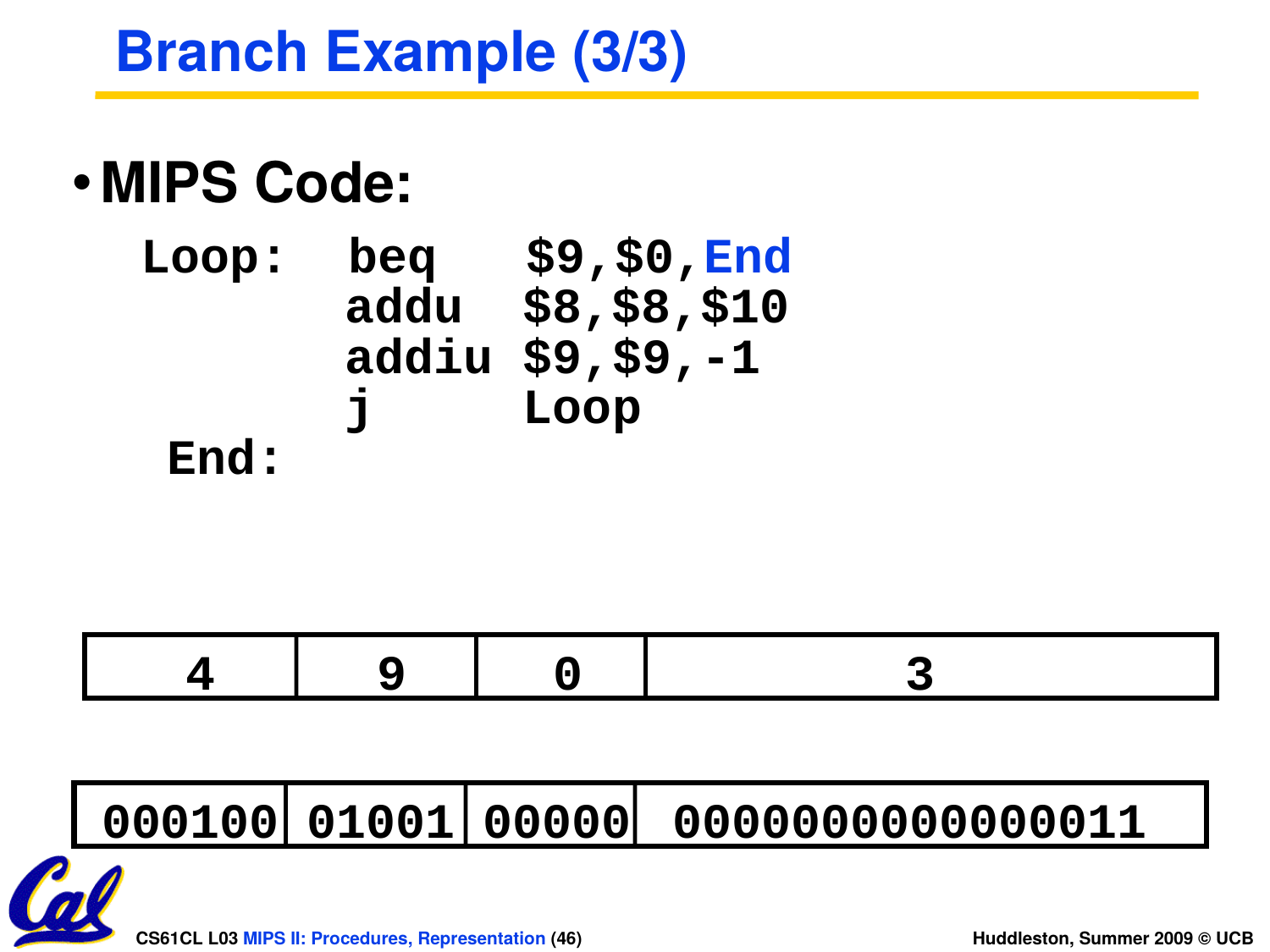

# Branch Example (3/3)
MIPS Code:
Loop:  beq   $9,$0,End
      addu  $8,$8,$10
      addiu $9,$9,-1
      j     Loop
End:
decimal representation:

4
9
0
3

binary representation:

000100
01001
00000
0000000000000011